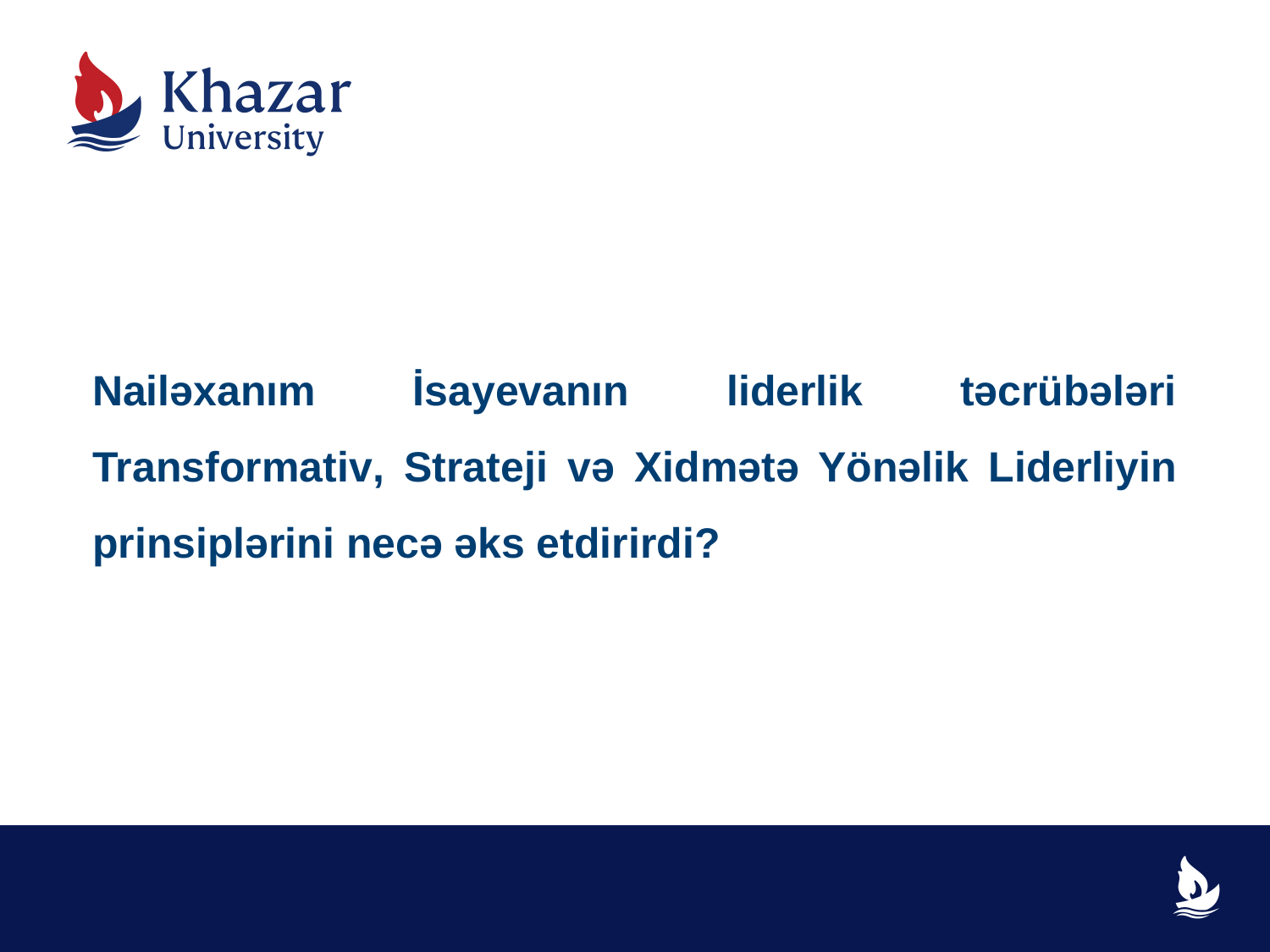

Nailəxanım İsayevanın liderlik təcrübələri Transformativ, Strateji və Xidmətə Yönəlik Liderliyin prinsiplərini necə əks etdirirdi?